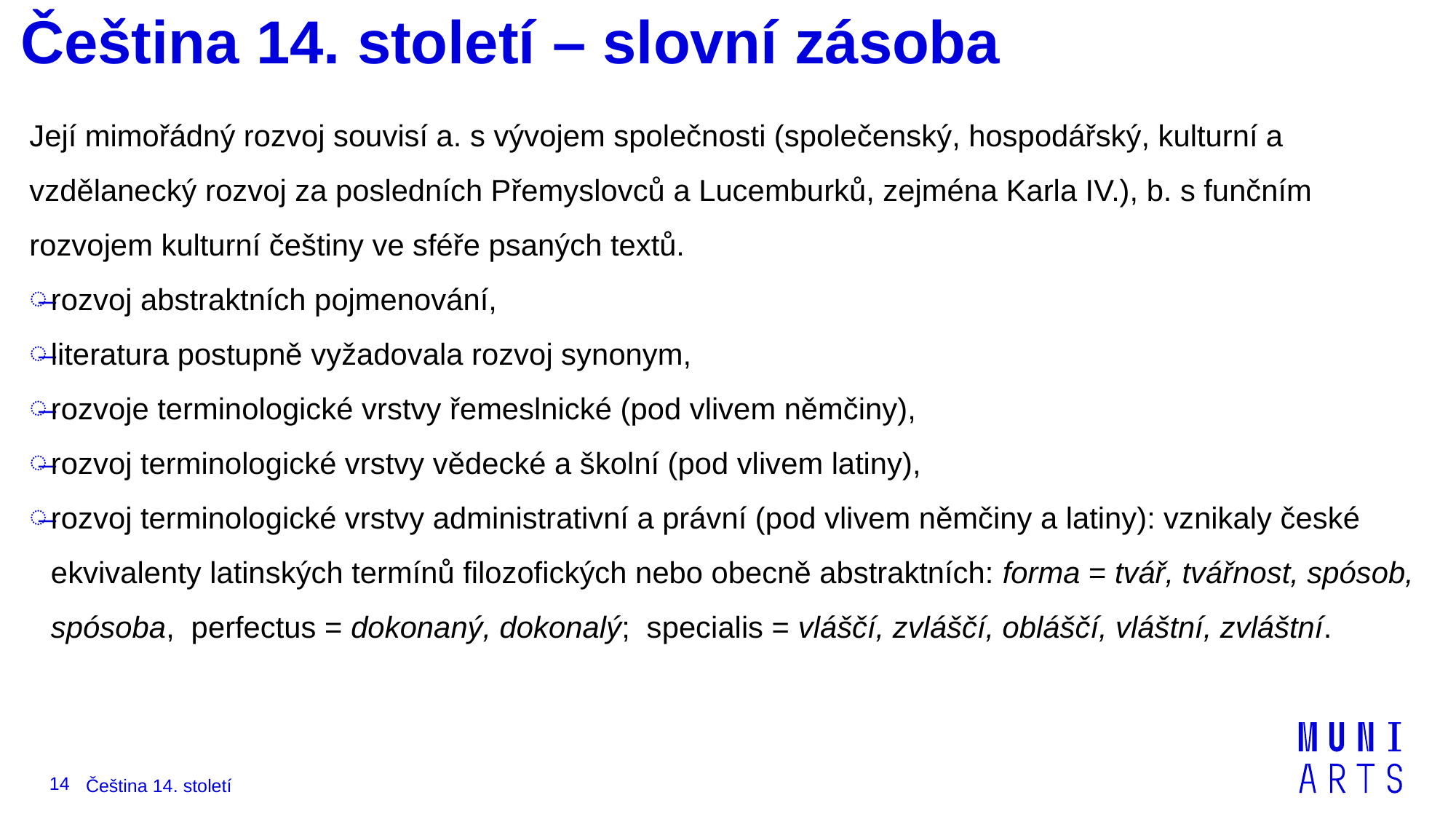

# Čeština 14. století – slovní zásoba
Její mimořádný rozvoj souvisí a. s vývojem společnosti (společenský, hospodářský, kulturní a vzdělanecký rozvoj za posledních Přemyslovců a Lucemburků, zejména Karla IV.), b. s funčním rozvojem kulturní češtiny ve sféře psaných textů.
rozvoj abstraktních pojmenování,
literatura postupně vyžadovala rozvoj synonym,
rozvoje terminologické vrstvy řemeslnické (pod vlivem němčiny),
rozvoj terminologické vrstvy vědecké a školní (pod vlivem latiny),
rozvoj terminologické vrstvy administrativní a právní (pod vlivem němčiny a latiny): vznikaly české ekvivalenty latinských termínů filozofických nebo obecně abstraktních: forma = tvář, tvářnost, spósob, spósoba,  perfectus = dokonaný, dokonalý;  specialis = vláščí, zvláščí, obláščí, vláštní, zvláštní.
14
Čeština 14. století